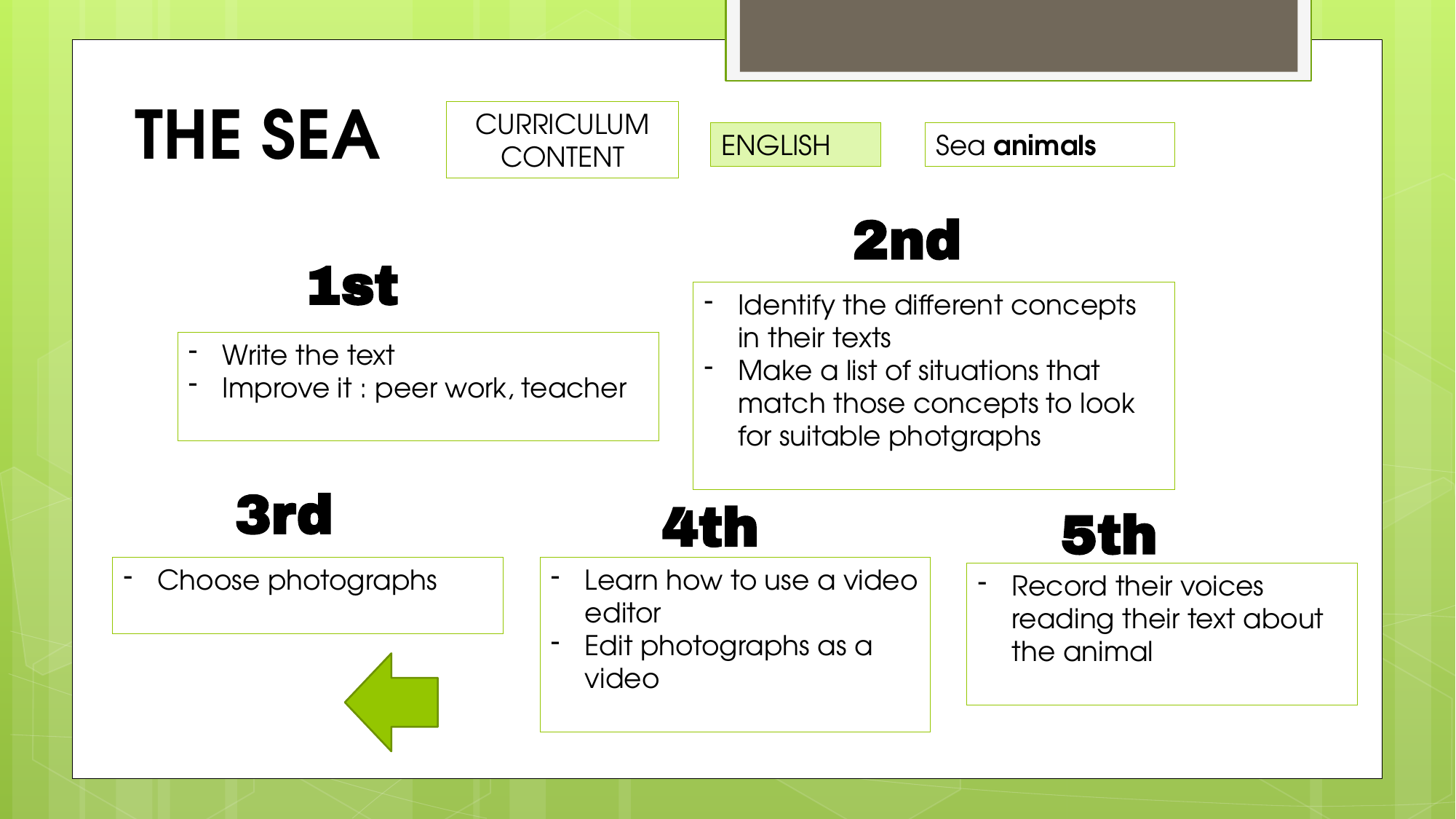

THE SEA
CURRICULUM
CONTENT
ENGLISH
Sea animals
2nd
1st
Identify the different concepts in their texts
Make a list of situations that match those concepts to look for suitable photgraphs

Write the text
Improve it : peer work, teacher

3rd
4th
5th
Choose photographs

Learn how to use a video editor
Edit photographs as a video

Record their voices reading their text about the animal